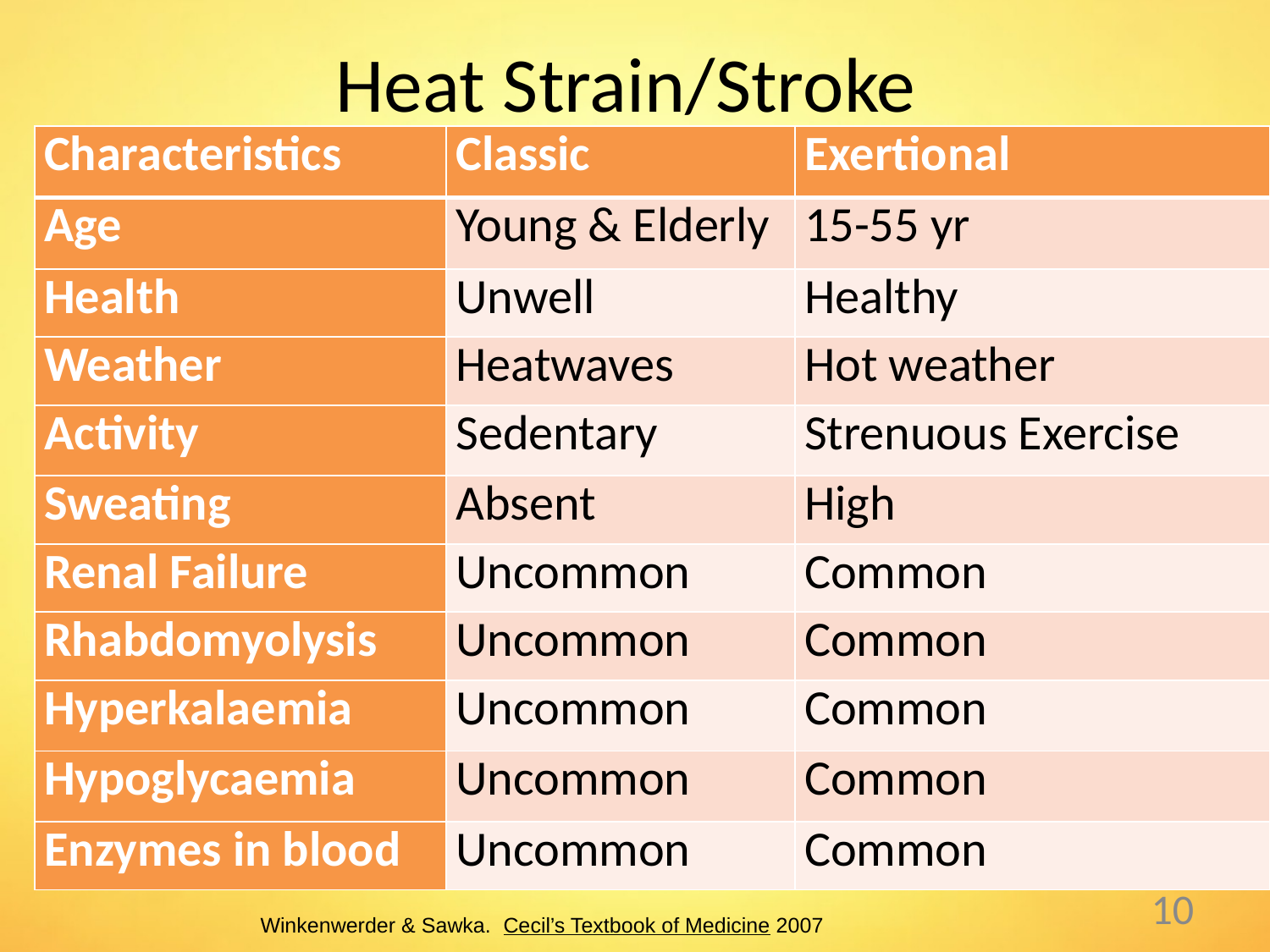

# Heat Strain/Stroke
| Characteristics | Classic | Exertional |
| --- | --- | --- |
| Age | Young & Elderly | 15-55 yr |
| Health | Unwell | Healthy |
| Weather | Heatwaves | Hot weather |
| Activity | Sedentary | Strenuous Exercise |
| Sweating | Absent | High |
| Renal Failure | Uncommon | Common |
| Rhabdomyolysis | Uncommon | Common |
| Hyperkalaemia | Uncommon | Common |
| Hypoglycaemia | Uncommon | Common |
| Enzymes in blood | Uncommon | Common |
10
Winkenwerder & Sawka.  Cecil’s Textbook of Medicine 2007